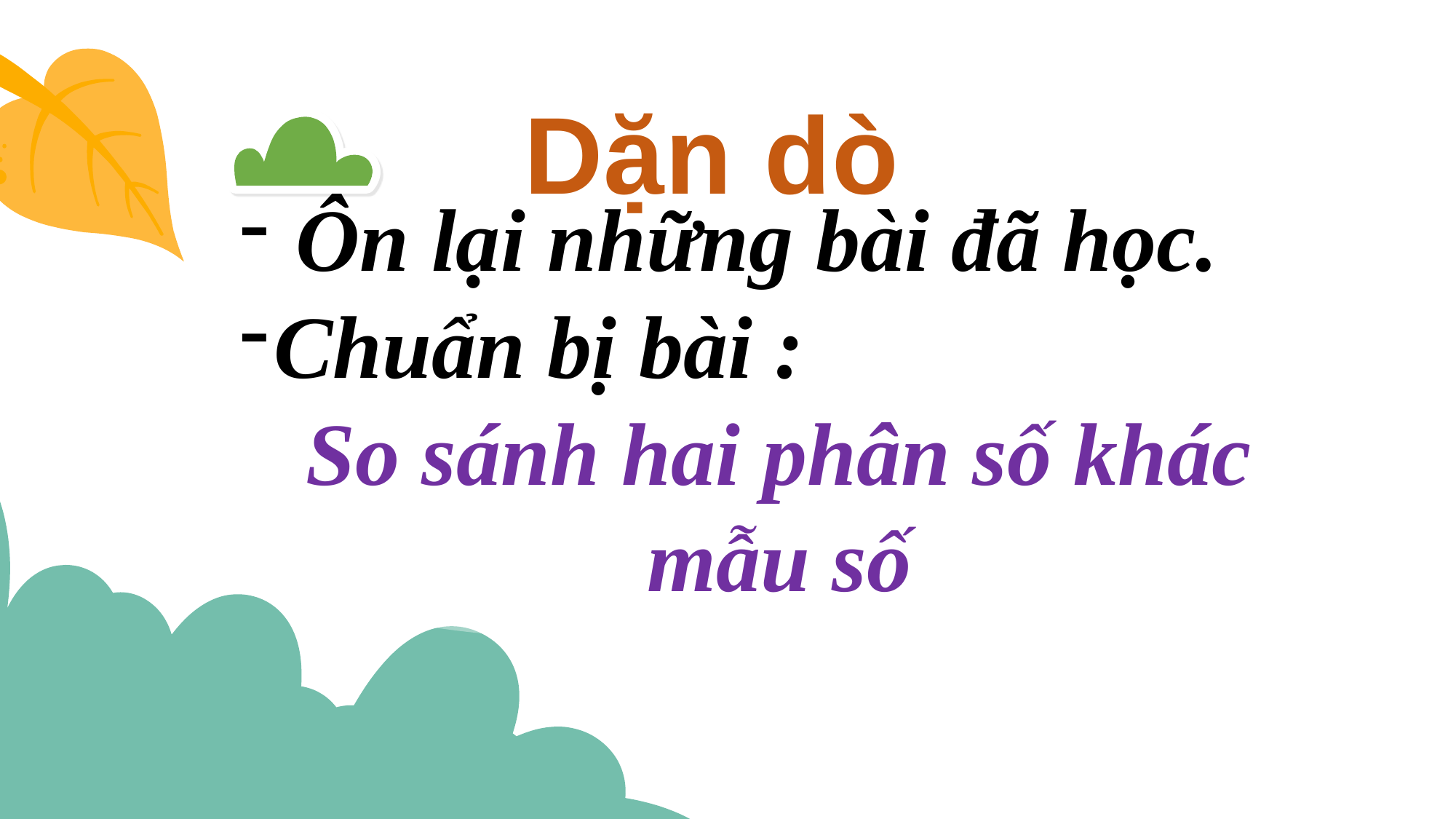

Dặn dò
 Ôn lại những bài đã học.
Chuẩn bị bài :
So sánh hai phân số khác mẫu số